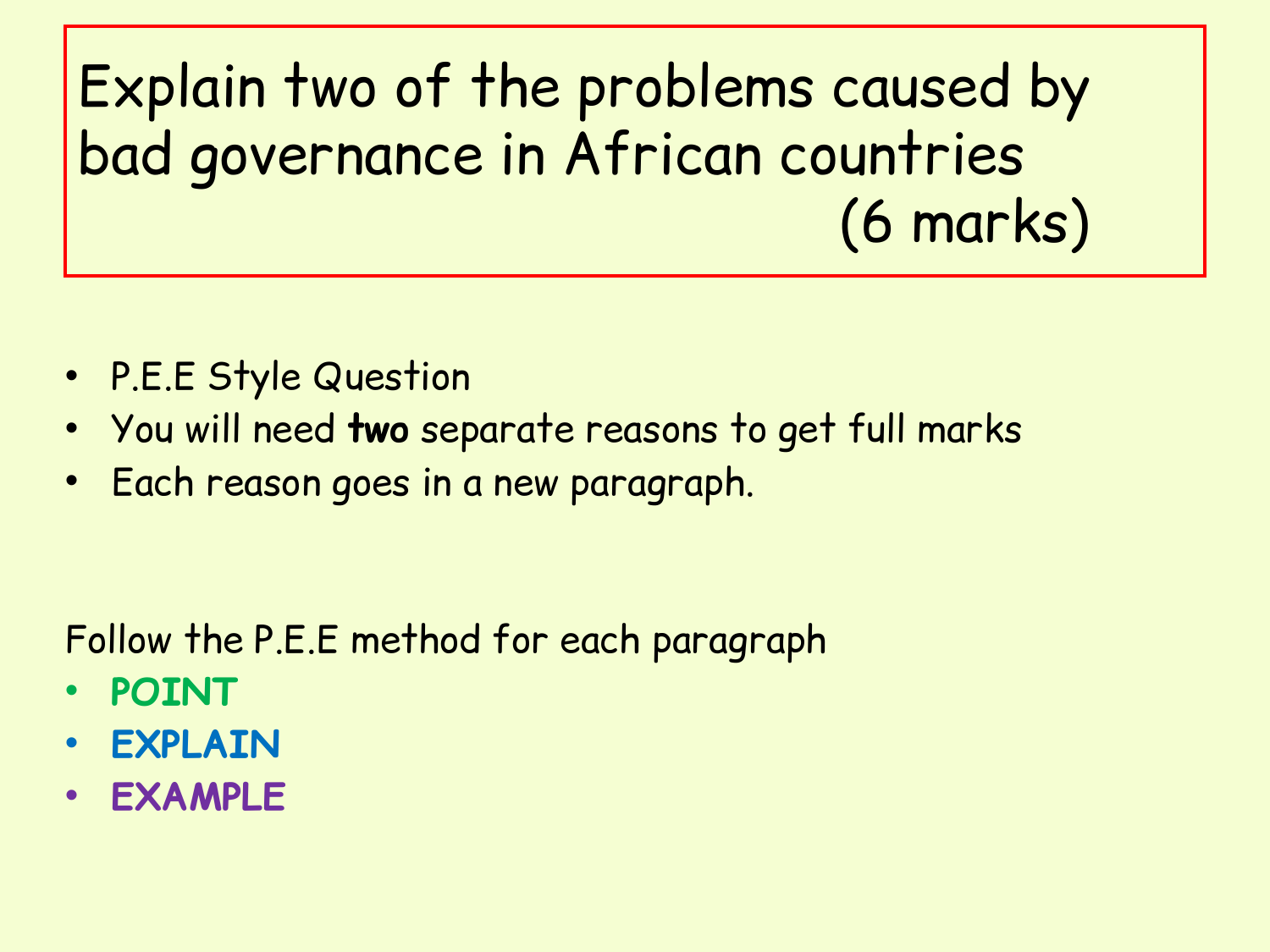

Explain two of the problems caused by bad governance in African countries							(6 marks)
P.E.E Style Question
You will need two separate reasons to get full marks
Each reason goes in a new paragraph.

Follow the P.E.E method for each paragraph
POINT
EXPLAIN
EXAMPLE